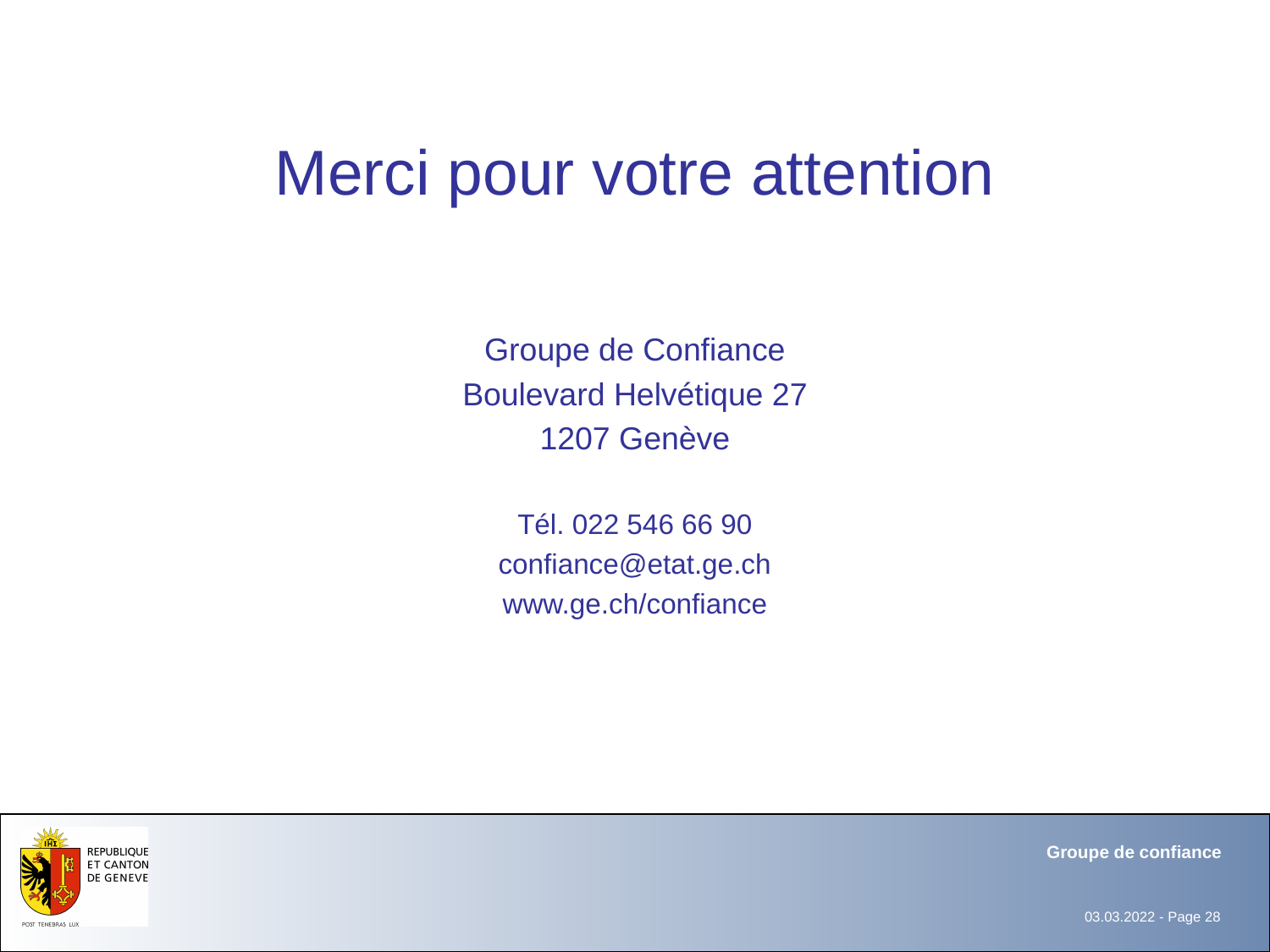

Merci pour votre attention
Groupe de Confiance
Boulevard Helvétique 27
1207 Genève

Tél. 022 546 66 90
confiance@etat.ge.ch
www.ge.ch/confiance
Groupe de confiance